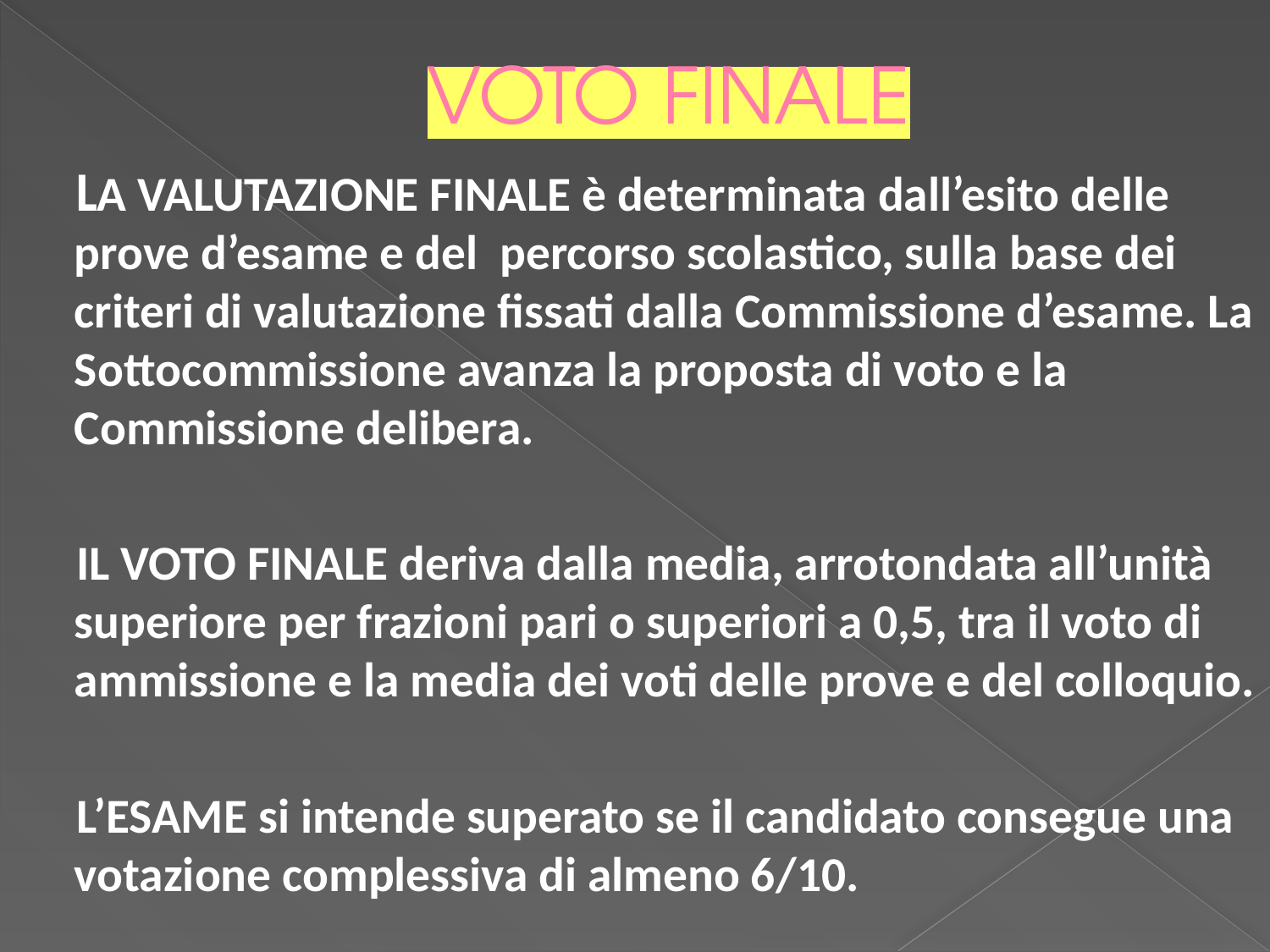

# VOTO FINALE
    LA VALUTAZIONE FINALE è determinata dall’esito delle prove d’esame e del  percorso scolastico, sulla base dei criteri di valutazione fissati dalla Commissione d’esame. La Sottocommissione avanza la proposta di voto e la Commissione delibera.

     IL VOTO FINALE deriva dalla media, arrotondata all’unità superiore per frazioni pari o superiori a 0,5, tra il voto di ammissione e la media dei voti delle prove e del colloquio.

     L’ESAME si intende superato se il candidato consegue una votazione complessiva di almeno 6/10.